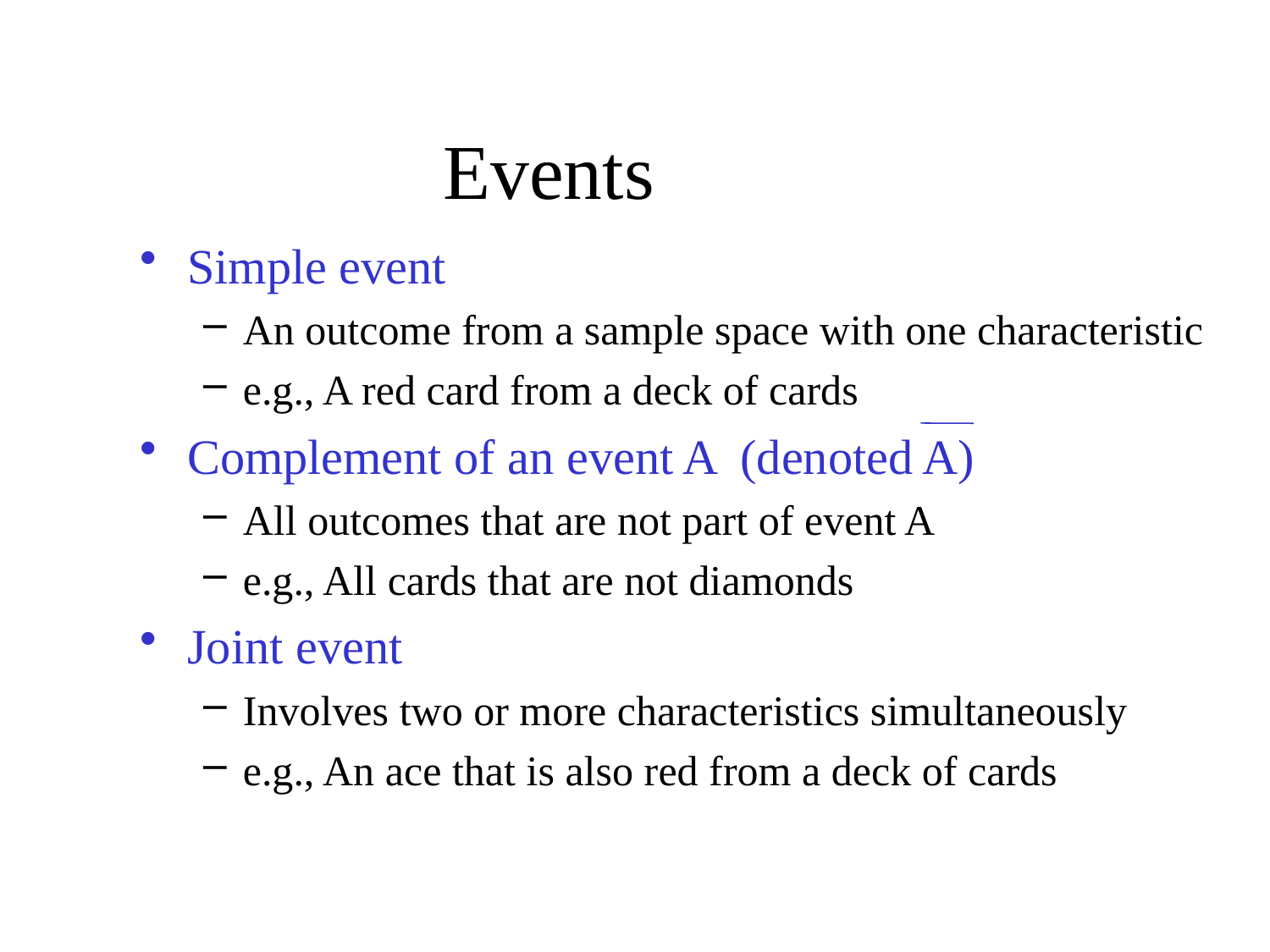

# Events
Simple event
An outcome from a sample space with one characteristic
e.g., A red card from a deck of cards
Complement of an event A  (denoted A)
All outcomes that are not part of event A
e.g., All cards that are not diamonds
Joint event
Involves two or more characteristics simultaneously
e.g., An ace that is also red from a deck of cards